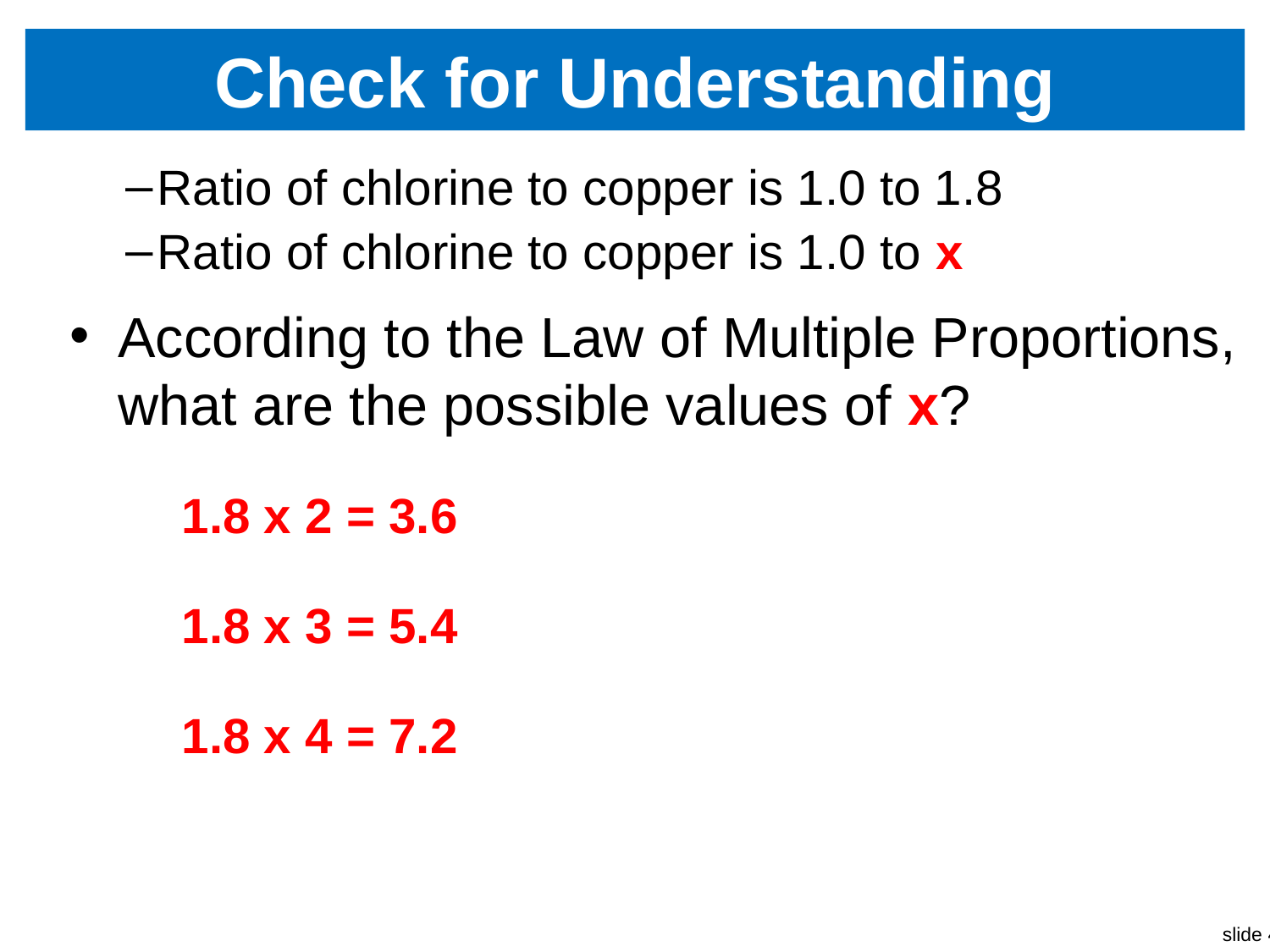

# Check for Understanding
Ratio of chlorine to copper is 1.0 to 1.8
Ratio of chlorine to copper is 1.0 to x
According to the Law of Multiple Proportions, what are the possible values of x?

| 1.8 x 2 = 3.6 |  |
| --- | --- |
| 1.8 x 3 = 5.4 |  |
| 1.8 x 4 = 7.2 |  |